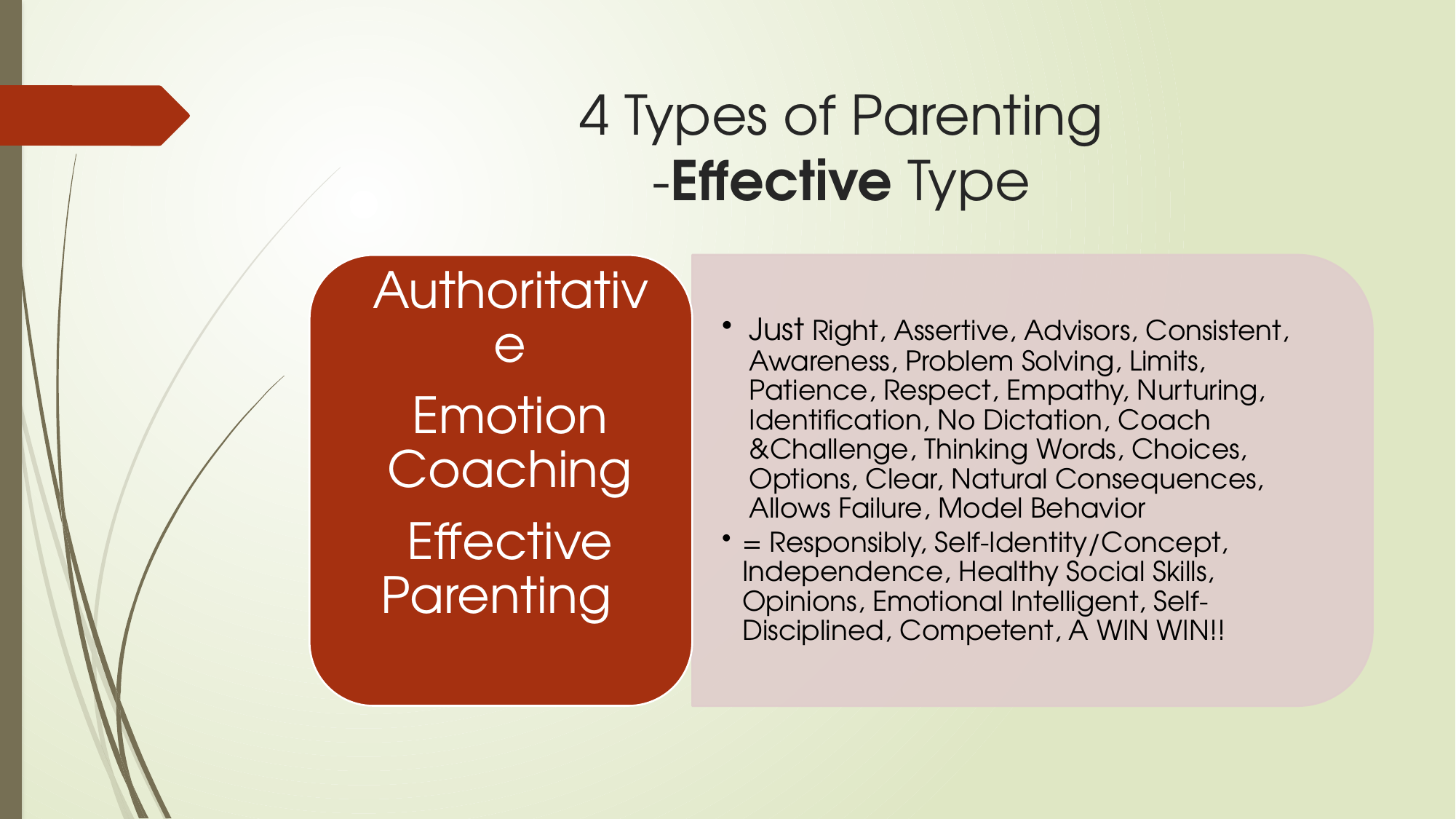

# 4 Types of Parenting -Effective Type
Just Right, Assertive, Advisors, Consistent, Awareness, Problem Solving, Limits, Patience, Respect, Empathy, Nurturing, Identification, No Dictation, Coach &Challenge, Thinking Words, Choices, Options, Clear, Natural Consequences, Allows Failure, Model Behavior
= Responsibly, Self-Identity/Concept,  Independence, Healthy Social Skills, Opinions, Emotional Intelligent, Self-Disciplined, Competent, A WIN WIN!!
Authoritative
Emotion Coaching
Effective Parenting